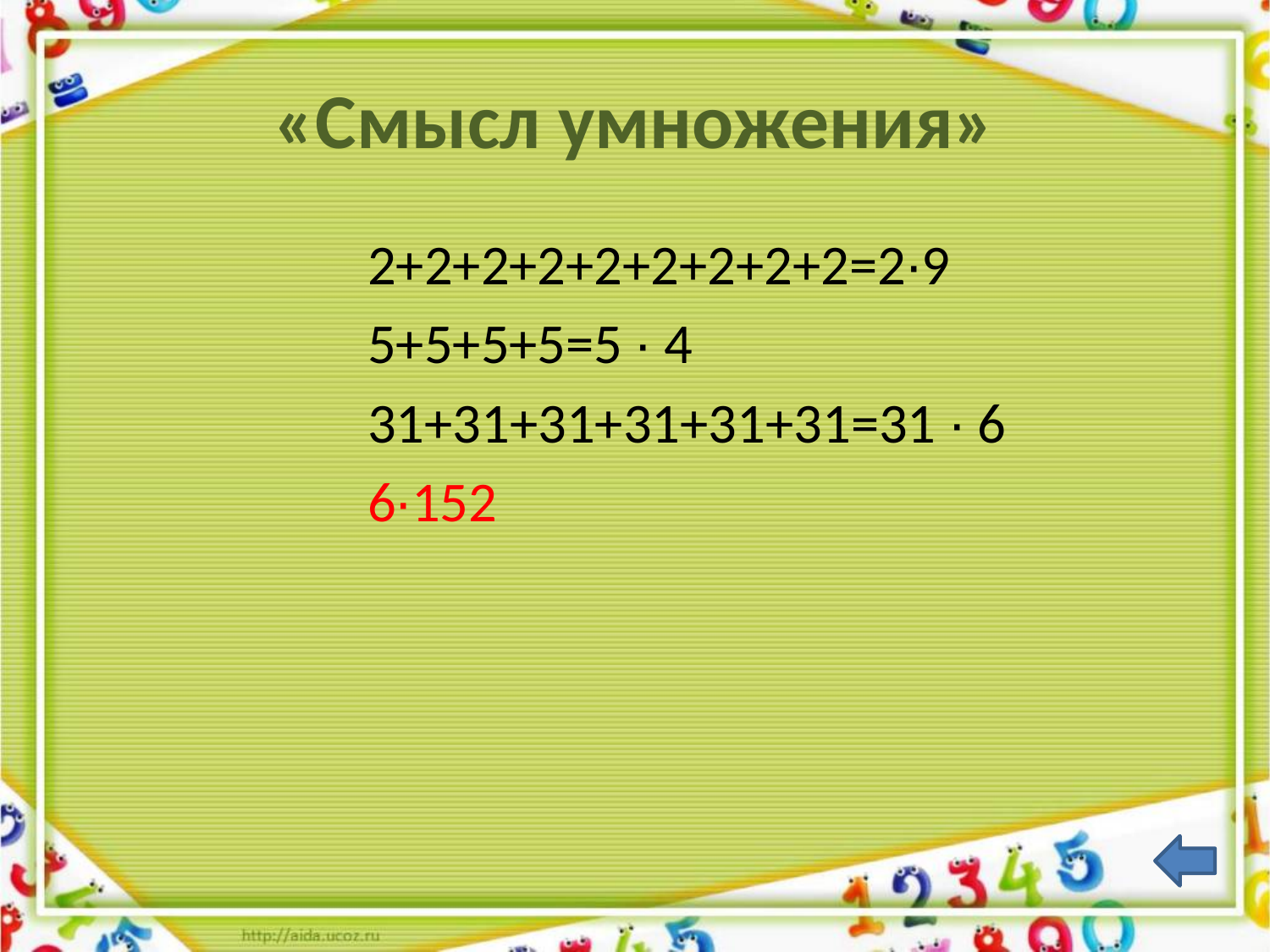

# «Смысл умножения»
2+2+2+2+2+2+2+2+2=2∙9
5+5+5+5=5 ∙ 4
31+31+31+31+31+31=31 ∙ 6
6∙152